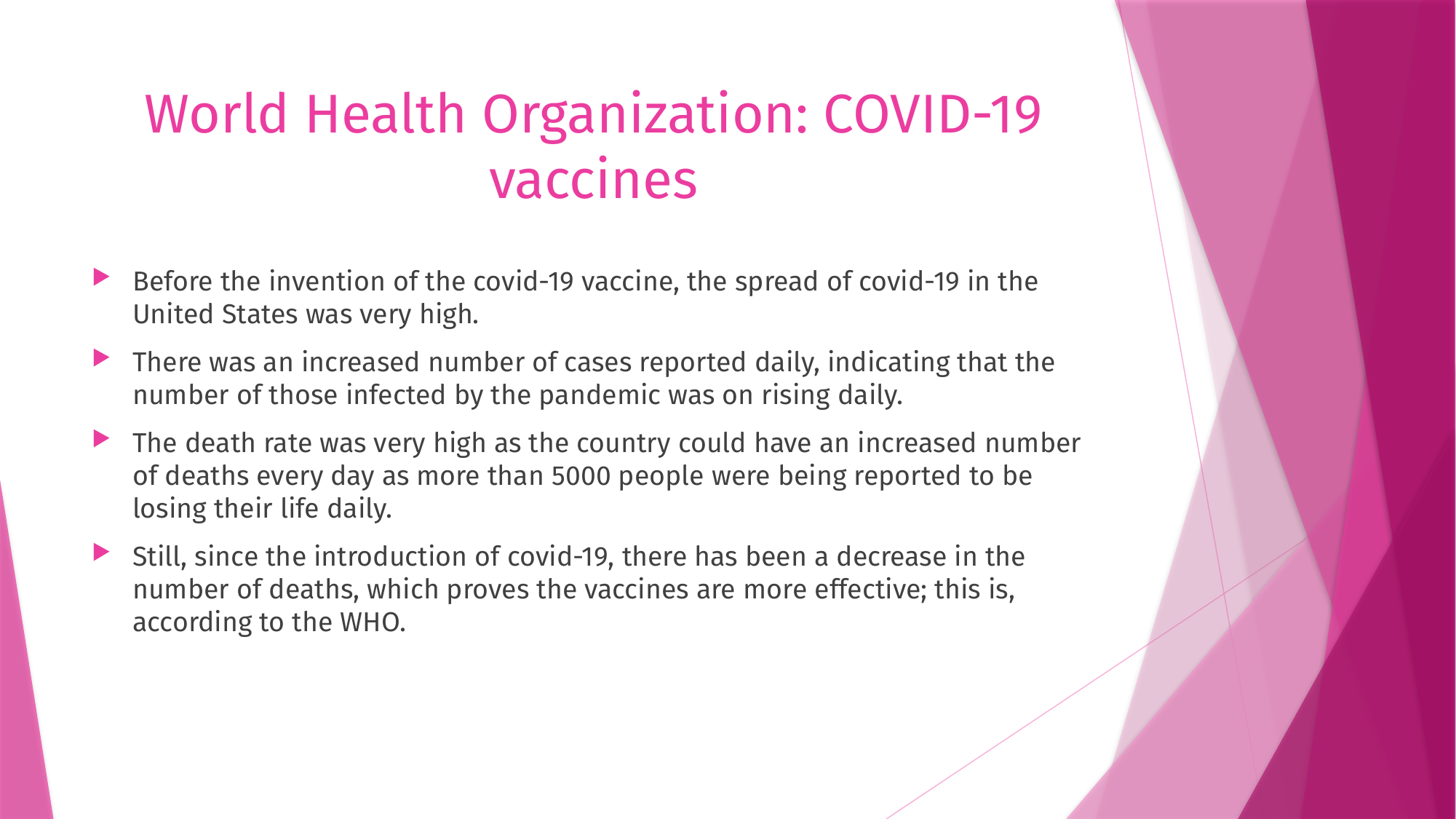

# World Health Organization: COVID-19 vaccines
Before the invention of the covid-19 vaccine, the spread of covid-19 in the United States was very high.
There was an increased number of cases reported daily, indicating that the number of those infected by the pandemic was on rising daily.
The death rate was very high as the country could have an increased number of deaths every day as more than 5000 people were being reported to be losing their life daily.
Still, since the introduction of covid-19, there has been a decrease in the number of deaths, which proves the vaccines are more effective; this is, according to the WHO.